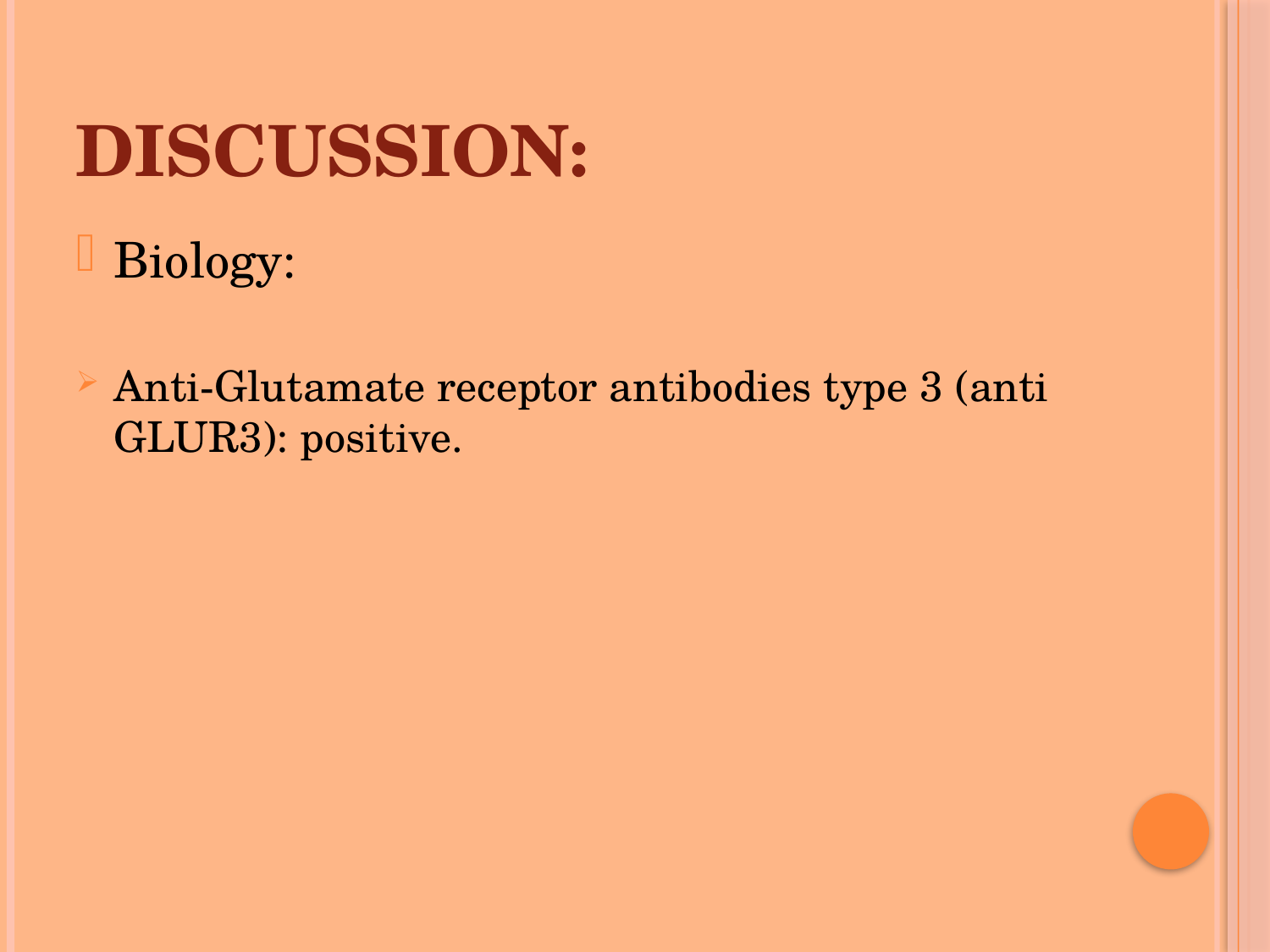

# Discussion:
Biology:

Anti-Glutamate receptor antibodies type 3 (anti GLUR3): positive.